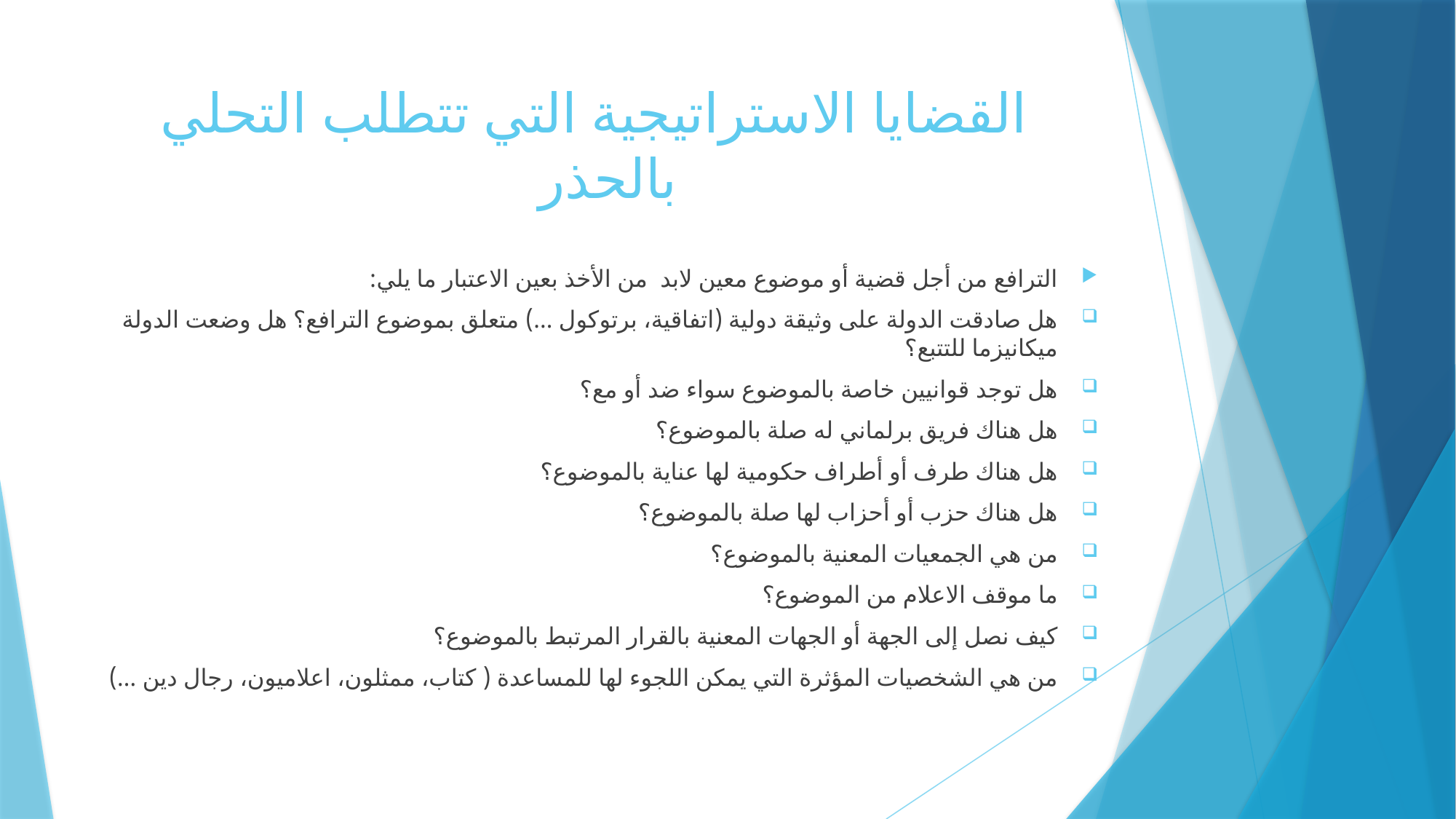

# القضايا الاستراتيجية التي تتطلب التحلي بالحذر
الترافع من أجل قضية أو موضوع معين لابد  من الأخذ بعين الاعتبار ما يلي:
هل صادقت الدولة على وثيقة دولية (اتفاقية، برتوكول ...) متعلق بموضوع الترافع؟ هل وضعت الدولة ميكانيزما للتتبع؟
هل توجد قوانيين خاصة بالموضوع سواء ضد أو مع؟
هل هناك فريق برلماني له صلة بالموضوع؟
هل هناك طرف أو أطراف حكومية لها عناية بالموضوع؟
هل هناك حزب أو أحزاب لها صلة بالموضوع؟
من هي الجمعيات المعنية بالموضوع؟
ما موقف الاعلام من الموضوع؟
كيف نصل إلى الجهة أو الجهات المعنية بالقرار المرتبط بالموضوع؟
من هي الشخصيات المؤثرة التي يمكن اللجوء لها للمساعدة ( كتاب، ممثلون، اعلاميون، رجال دين ...)